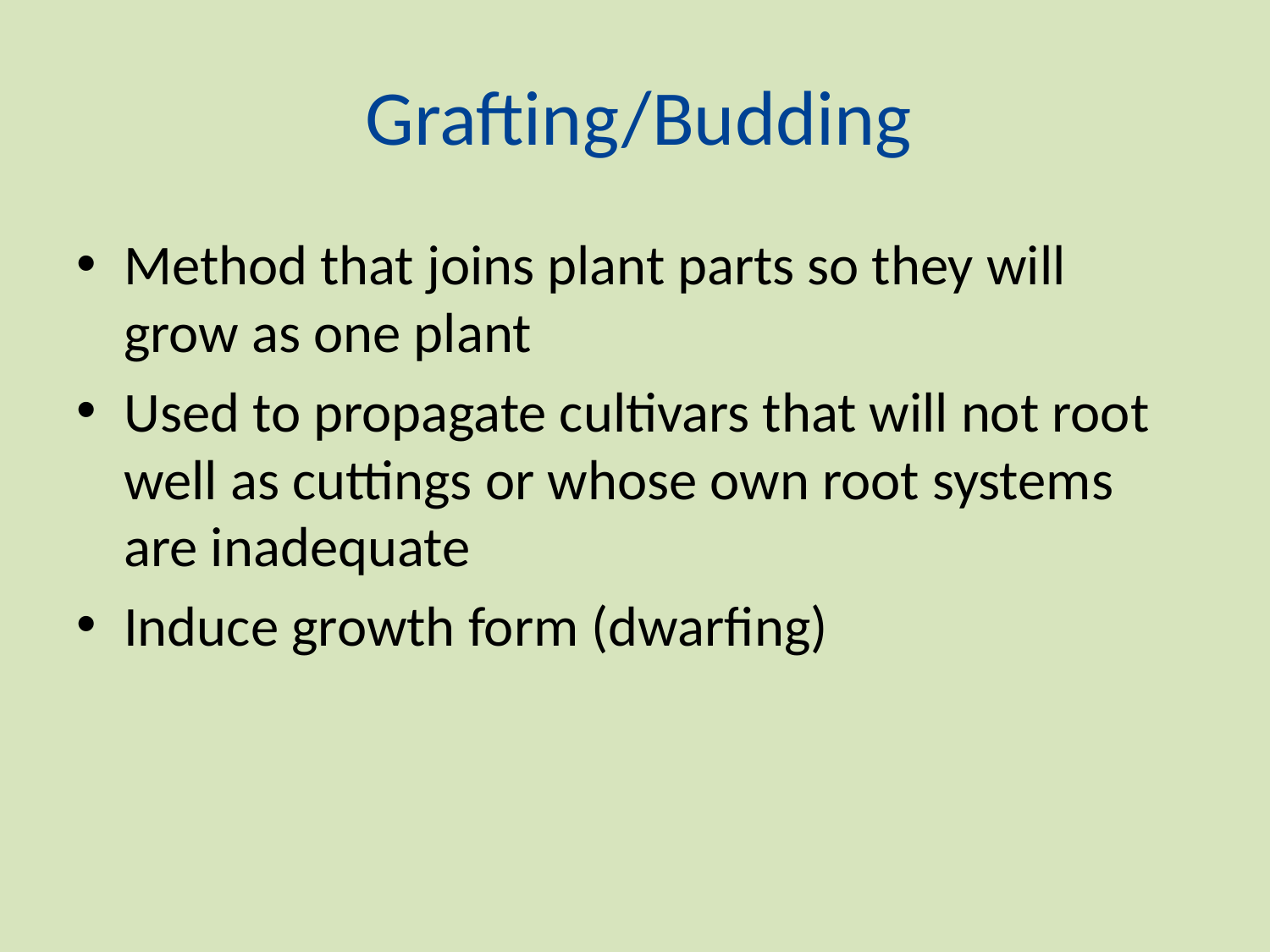

# Grafting/Budding
Method that joins plant parts so they will grow as one plant
Used to propagate cultivars that will not root well as cuttings or whose own root systems are inadequate
Induce growth form (dwarfing)